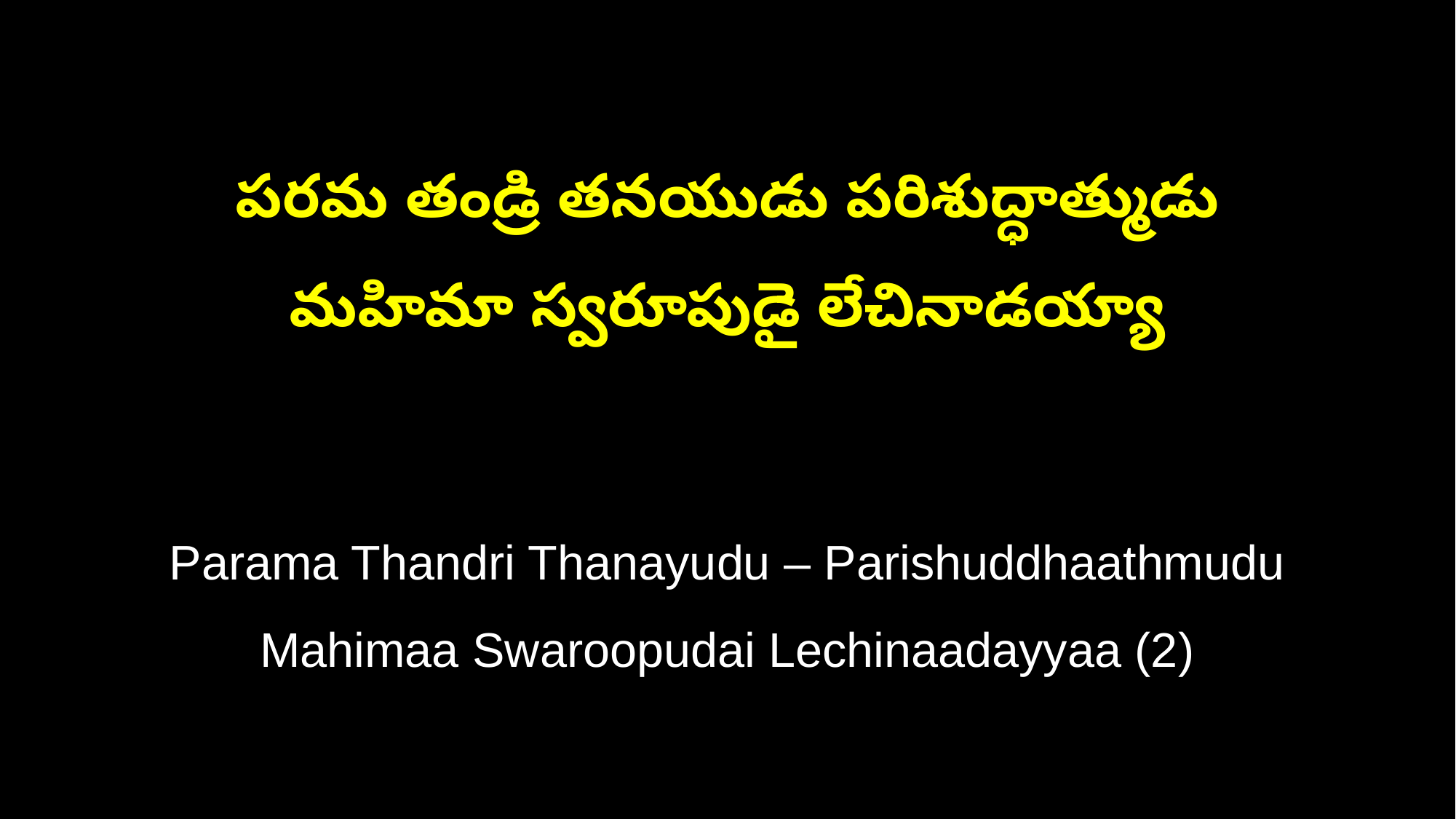

పరమ తండ్రి తనయుడు పరిశుద్ధాత్ముడు
మహిమా స్వరూపుడై లేచినాడయ్యా
Parama Thandri Thanayudu – Parishuddhaathmudu
Mahimaa Swaroopudai Lechinaadayyaa (2)